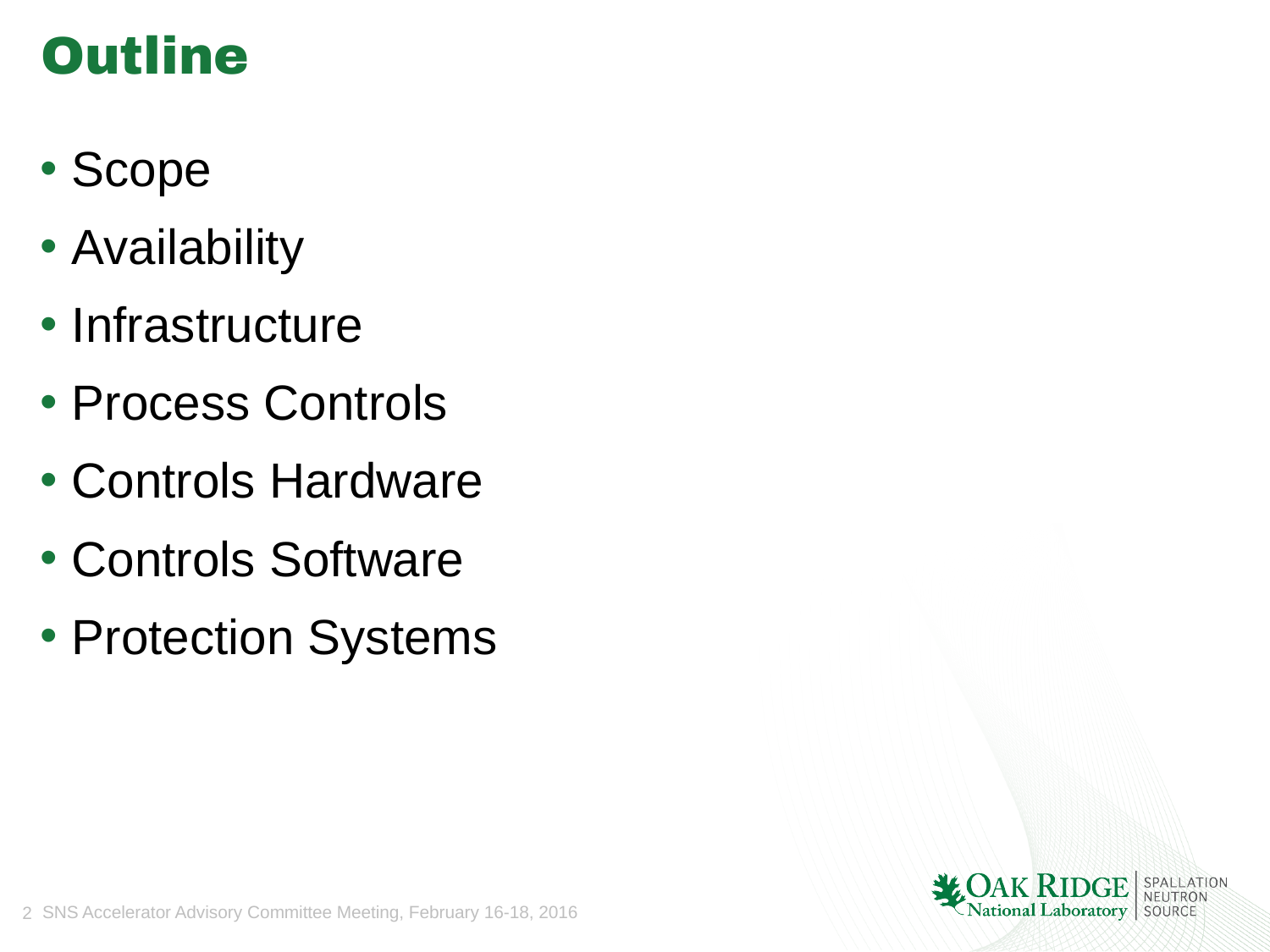

# Outline
Scope
Availability
Infrastructure
Process Controls
Controls Hardware
Controls Software
Protection Systems